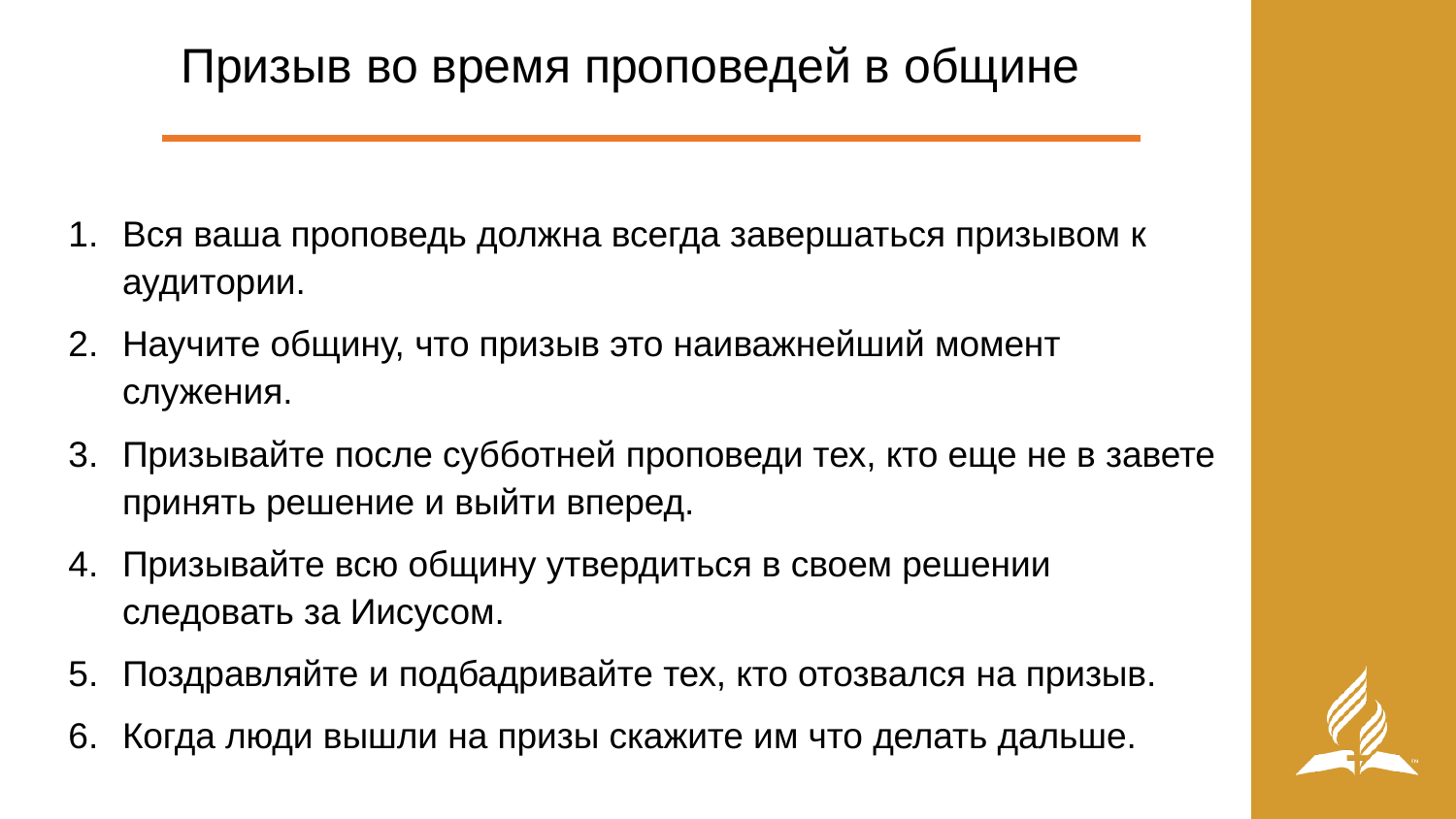

Призыв во время проповедей в общине
Вся ваша проповедь должна всегда завершаться призывом к аудитории.
Научите общину, что призыв это наиважнейший момент служения.
Призывайте после субботней проповеди тех, кто еще не в завете принять решение и выйти вперед.
Призывайте всю общину утвердиться в своем решении следовать за Иисусом.
Поздравляйте и подбадривайте тех, кто отозвался на призыв.
Когда люди вышли на призы скажите им что делать дальше.